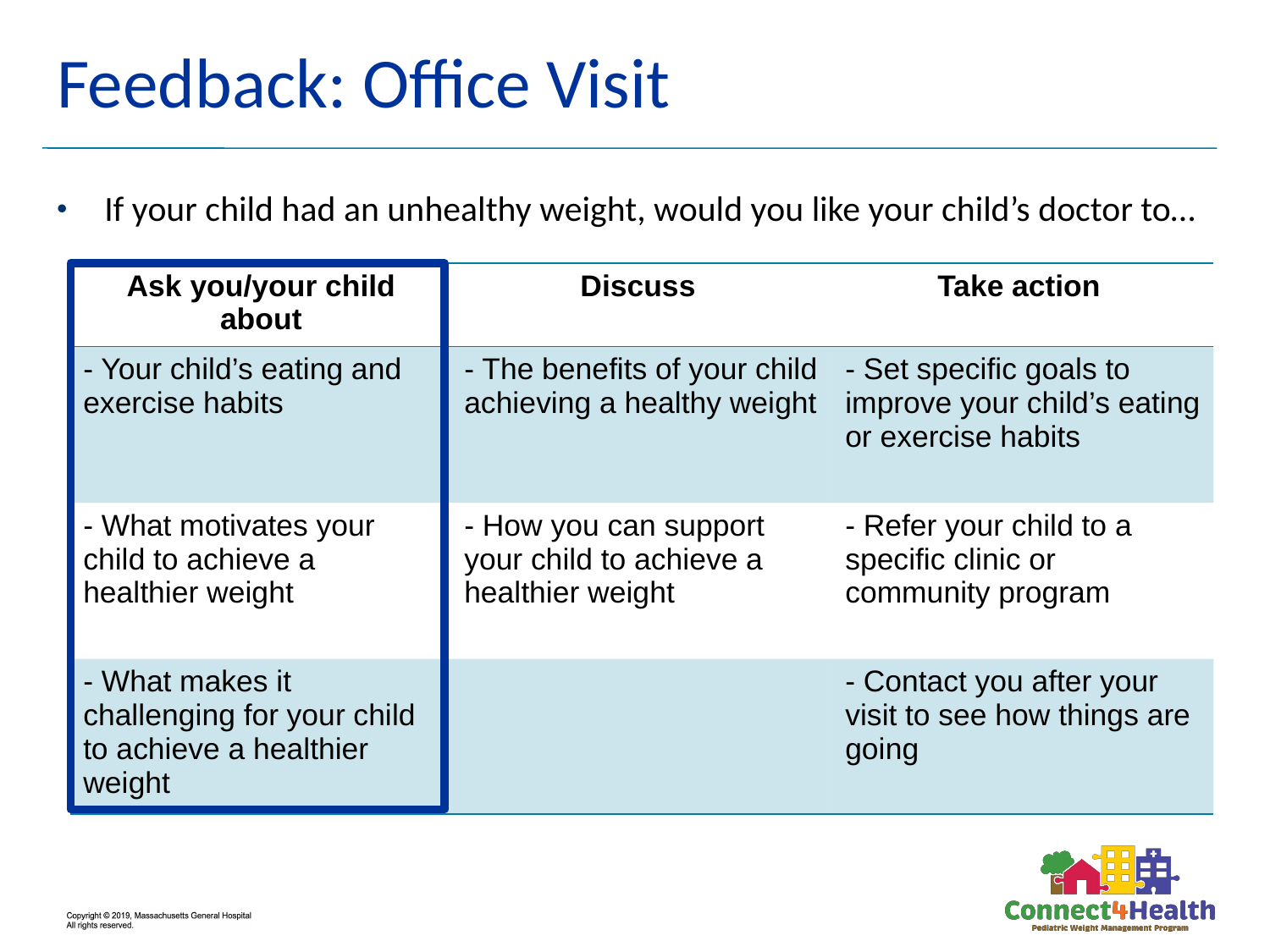

# Feedback: Office Visit
If your child had an unhealthy weight, would you like your child’s doctor to…

| Ask you/your child about | Discuss | Take action |
| --- | --- | --- |
| - Your child’s eating and exercise habits | - The benefits of your child achieving a healthy weight | - Set specific goals to improve your child’s eating or exercise habits |
| - What motivates your child to achieve a healthier weight | - How you can support your child to achieve a healthier weight | - Refer your child to a specific clinic or community program |
| - What makes it challenging for your child to achieve a healthier weight |  | - Contact you after your visit to see how things are going |